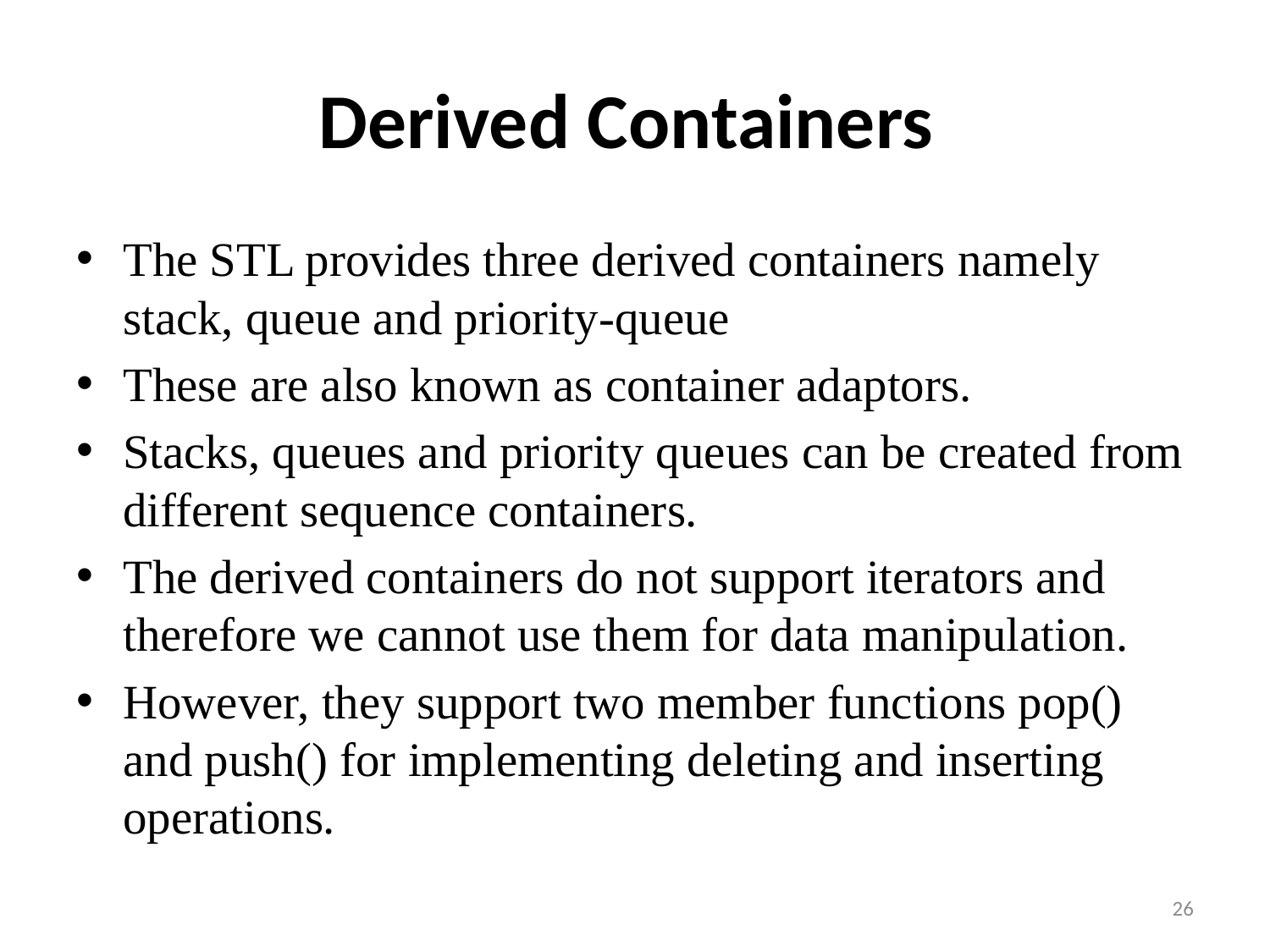

# Derived Containers
The STL provides three derived containers namely stack, queue and priority-queue
These are also known as container adaptors.
Stacks, queues and priority queues can be created from different sequence containers.
The derived containers do not support iterators and therefore we cannot use them for data manipulation.
However, they support two member functions pop() and push() for implementing deleting and inserting operations.

26